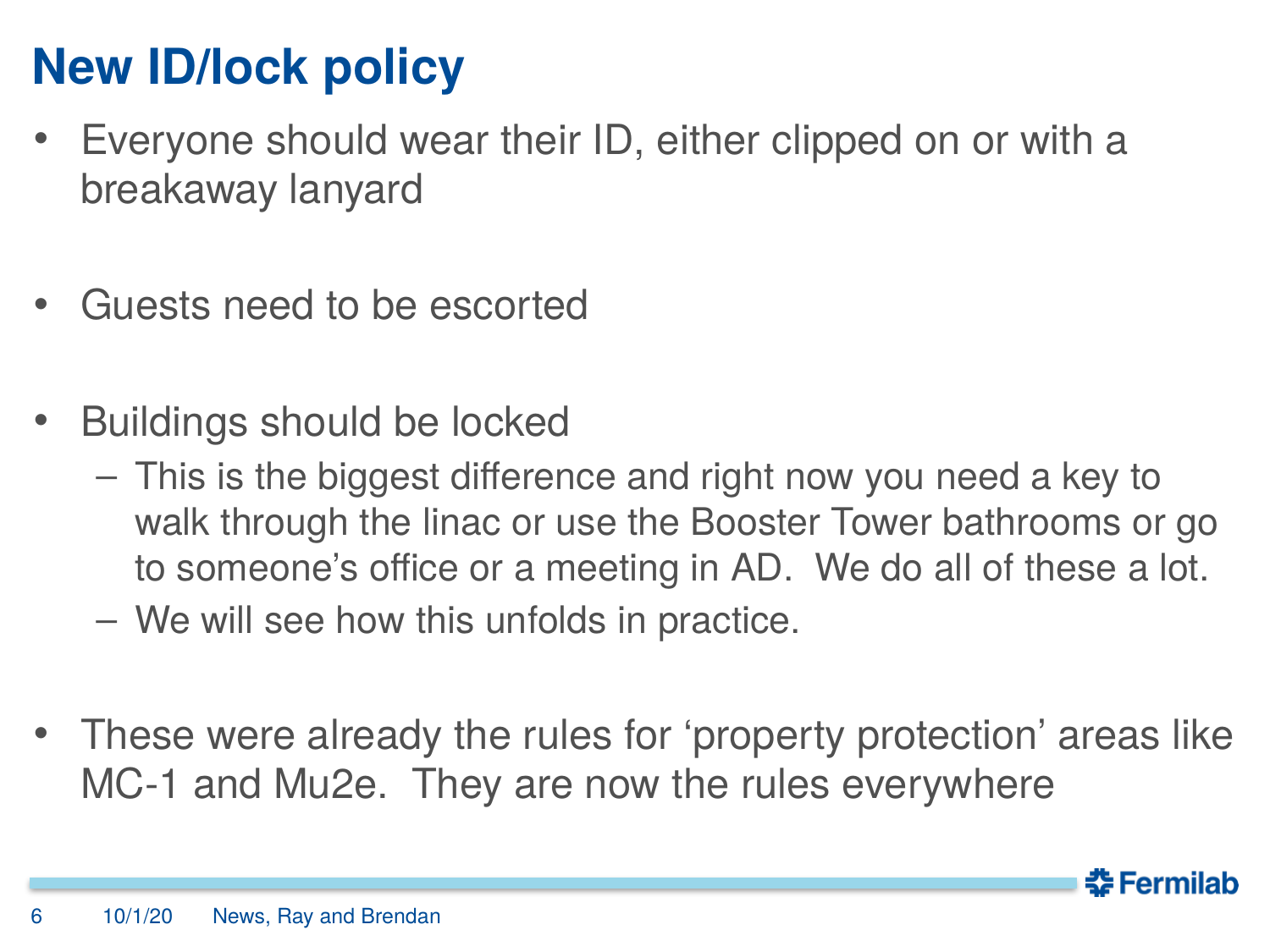

# New ID/lock policy
Everyone should wear their ID, either clipped on or with a breakaway lanyard

Guests need to be escorted

Buildings should be locked
This is the biggest difference and right now you need a key to walk through the linac or use the Booster Tower bathrooms or go to someone’s office or a meeting in AD.  We do all of these a lot.
We will see how this unfolds in practice.

These were already the rules for ‘property protection’ areas like MC-1 and Mu2e.  They are now the rules everywhere
6
10/1/20
News, Ray and Brendan